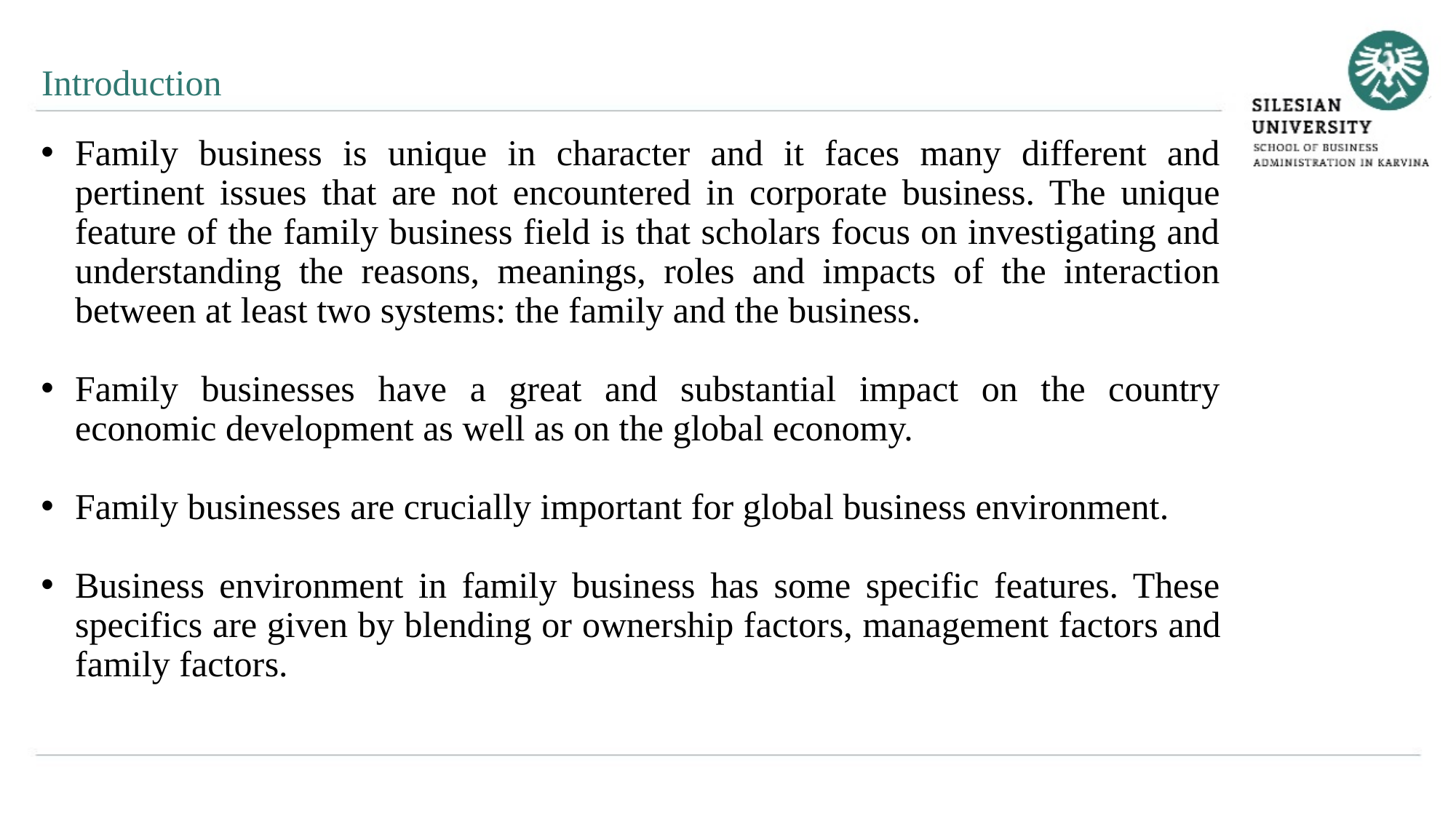

Introduction
Family business is unique in character and it faces many different and pertinent issues that are not encountered in corporate business. The unique feature of the family business field is that scholars focus on investigating and understanding the reasons, meanings, roles and impacts of the interaction between at least two systems: the family and the business.

Family businesses have a great and substantial impact on the country economic development as well as on the global economy.

Family businesses are crucially important for global business environment.

Business environment in family business has some specific features. These specifics are given by blending or ownership factors, management factors and family factors.